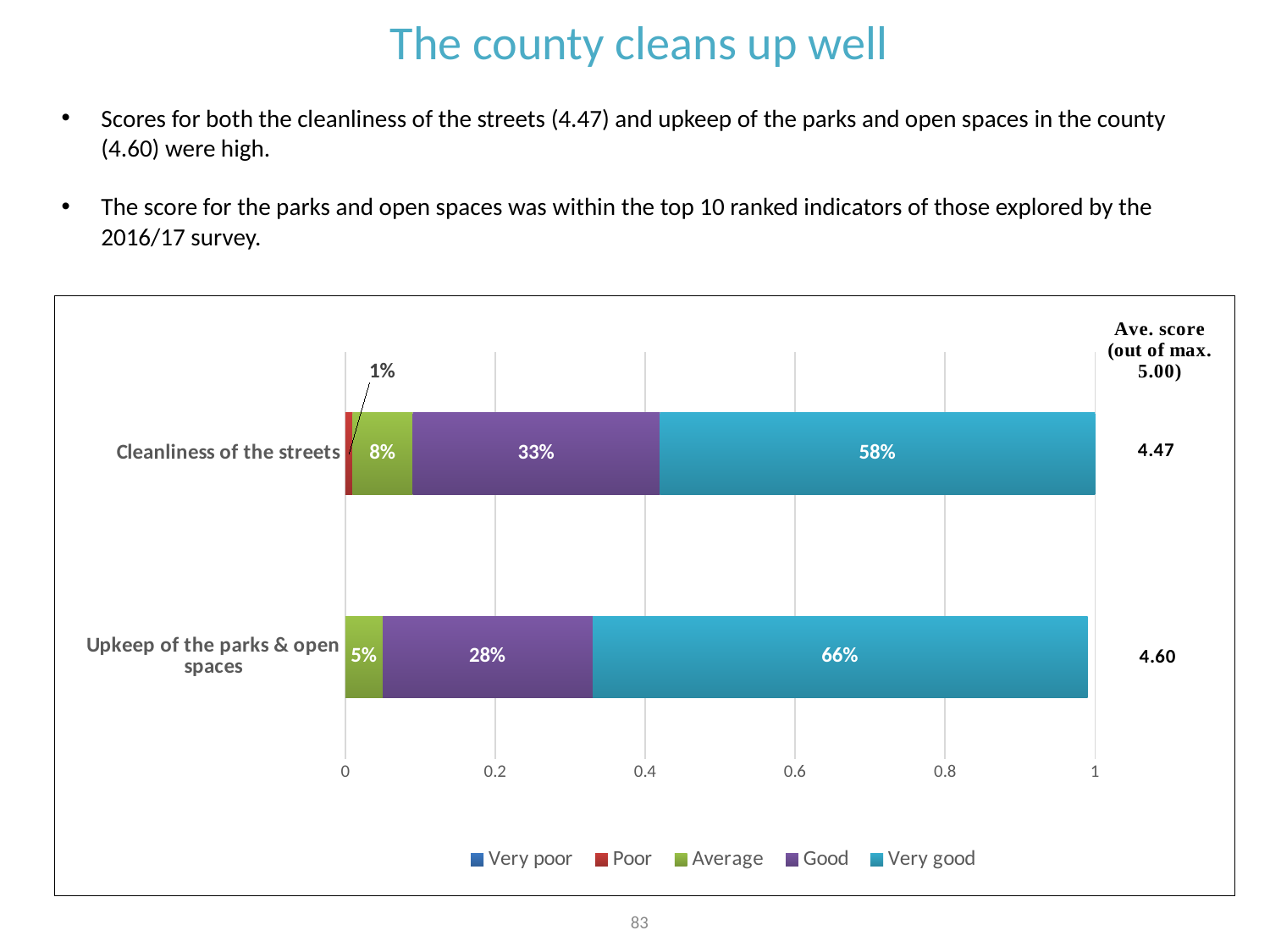

The county cleans up well
Scores for both the cleanliness of the streets (4.47) and upkeep of the parks and open spaces in the county (4.60) were high.

The score for the parks and open spaces was within the top 10 ranked indicators of those explored by the 2016/17 survey.

### Chart

| Category | Very poor | Poor | Average | Good | Very good |
|---|---|---|---|---|---|
| Upkeep of the parks & open spaces | None | None | 0.05 | 0.28 | 0.66 |
| Cleanliness of the streets | None | 0.01 | 0.08 | 0.33 | 0.58 |
83